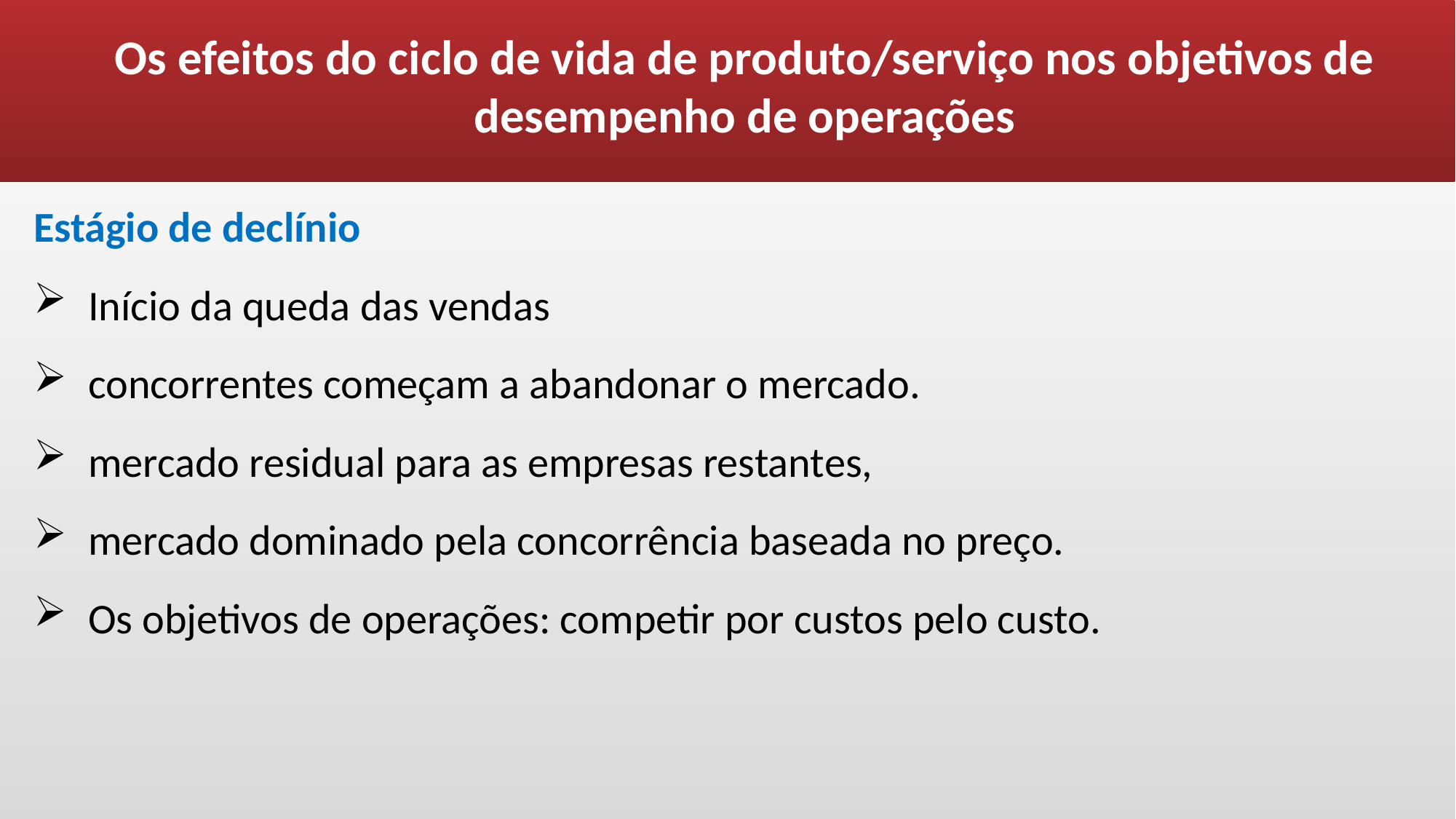

Os efeitos do ciclo de vida de produto/serviço nos objetivos de desempenho de operações
Estágio de declínio
Início da queda das vendas
concorrentes começam a abandonar o mercado.
mercado residual para as empresas restantes,
mercado dominado pela concorrência baseada no preço.
Os objetivos de operações: competir por custos pelo custo.